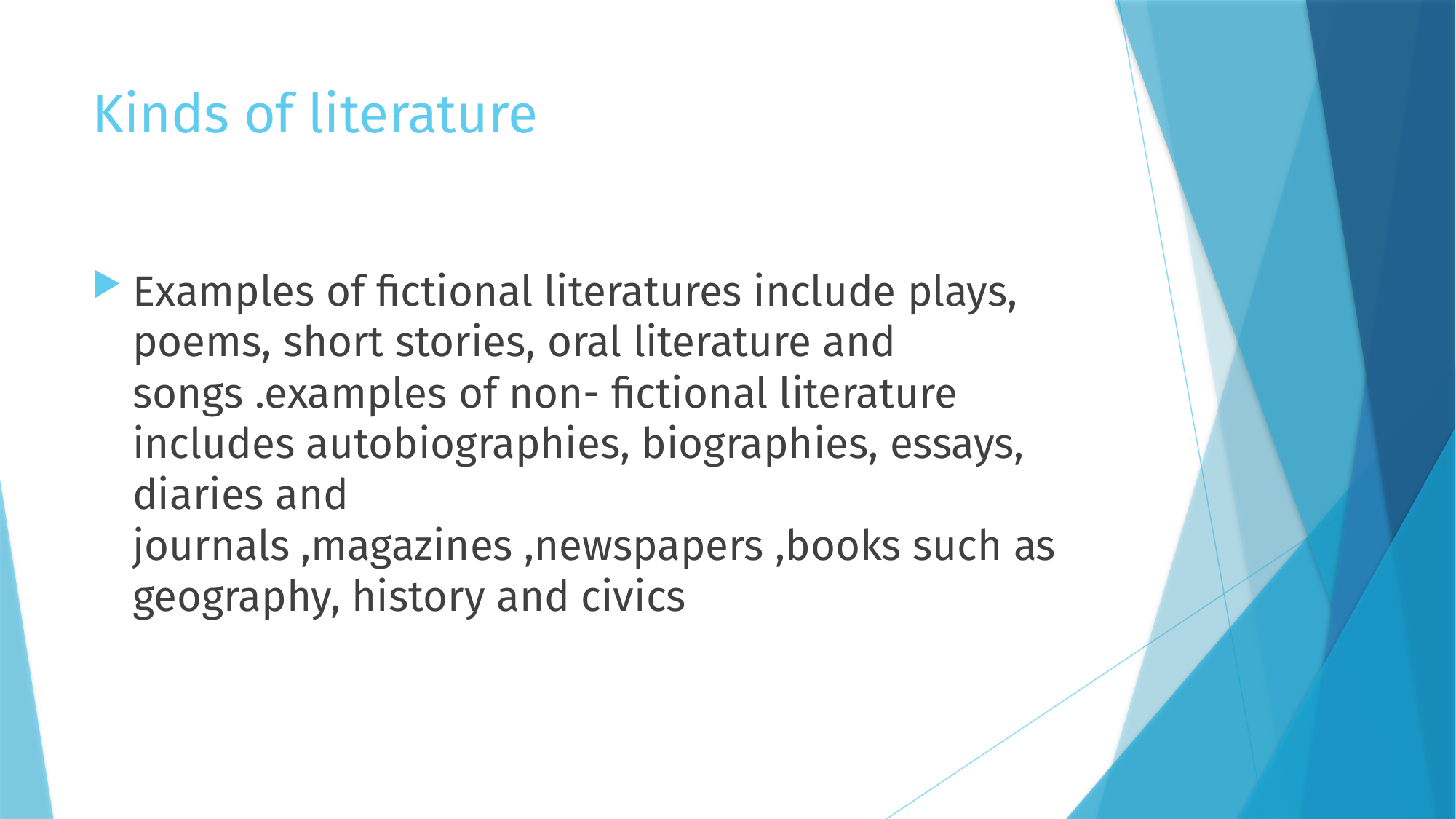

# Kinds of literature
Examples of fictional literatures include plays, poems, short stories, oral literature and songs .examples of non- fictional literature includes autobiographies, biographies, essays, diaries and journals ,magazines ,newspapers ,books such as geography, history and civics